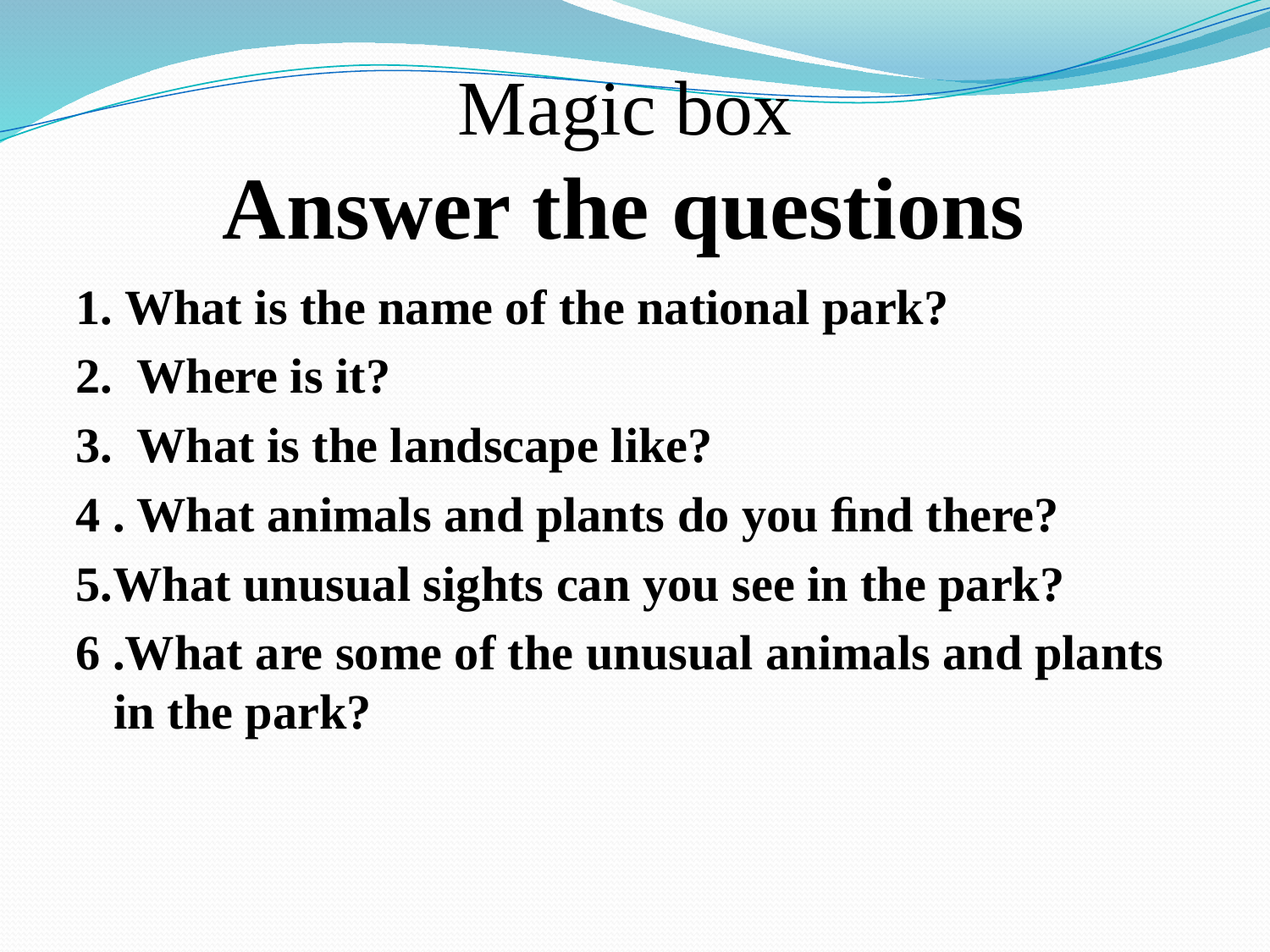

# Magic box Аnswer the questions
1. What is the name of the national park?
2.  Where is it?
3.  What is the landscape like?
4 . What animals and plants do you ﬁnd there?
5.What unusual sights can you see in the park?
6 .What are some of the unusual animals and plants in the park?